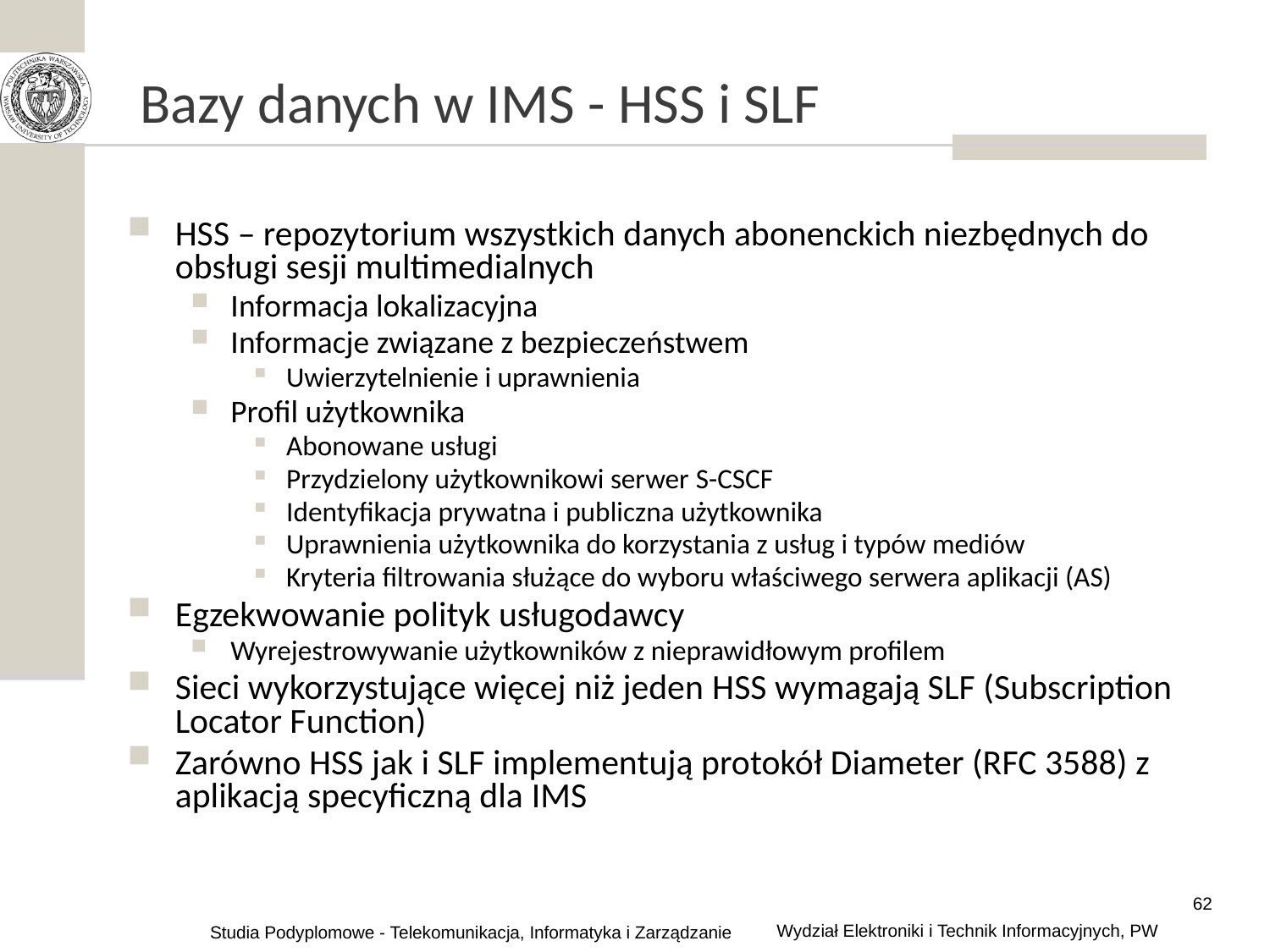

# Bazy danych w IMS - HSS i SLF
HSS – repozytorium wszystkich danych abonenckich niezbędnych do obsługi sesji multimedialnych
Informacja lokalizacyjna
Informacje związane z bezpieczeństwem
Uwierzytelnienie i uprawnienia
Profil użytkownika
Abonowane usługi
Przydzielony użytkownikowi serwer S-CSCF
Identyfikacja prywatna i publiczna użytkownika
Uprawnienia użytkownika do korzystania z usług i typów mediów
Kryteria filtrowania służące do wyboru właściwego serwera aplikacji (AS)
Egzekwowanie polityk usługodawcy
Wyrejestrowywanie użytkowników z nieprawidłowym profilem
Sieci wykorzystujące więcej niż jeden HSS wymagają SLF (Subscription Locator Function)
Zarówno HSS jak i SLF implementują protokół Diameter (RFC 3588) z aplikacją specyficzną dla IMS
62
Wydział Elektroniki i Technik Informacyjnych, PW
Studia Podyplomowe - Telekomunikacja, Informatyka i Zarządzanie